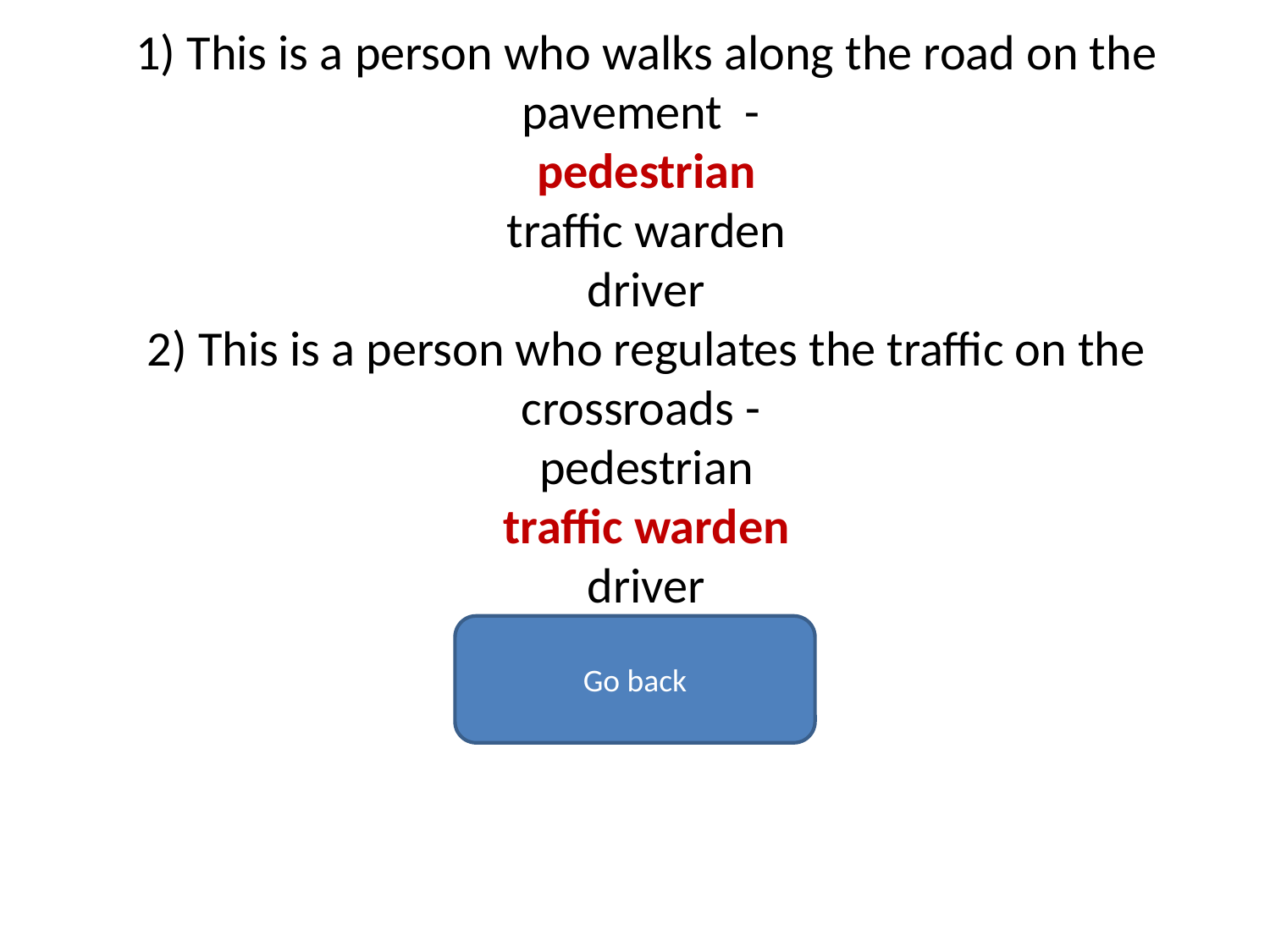

# 1) This is a person who walks along the road on the pavement  - pedestrian traffic warden driver 2) This is a person who regulates the traffic on the crossroads - pedestrian traffic warden driver